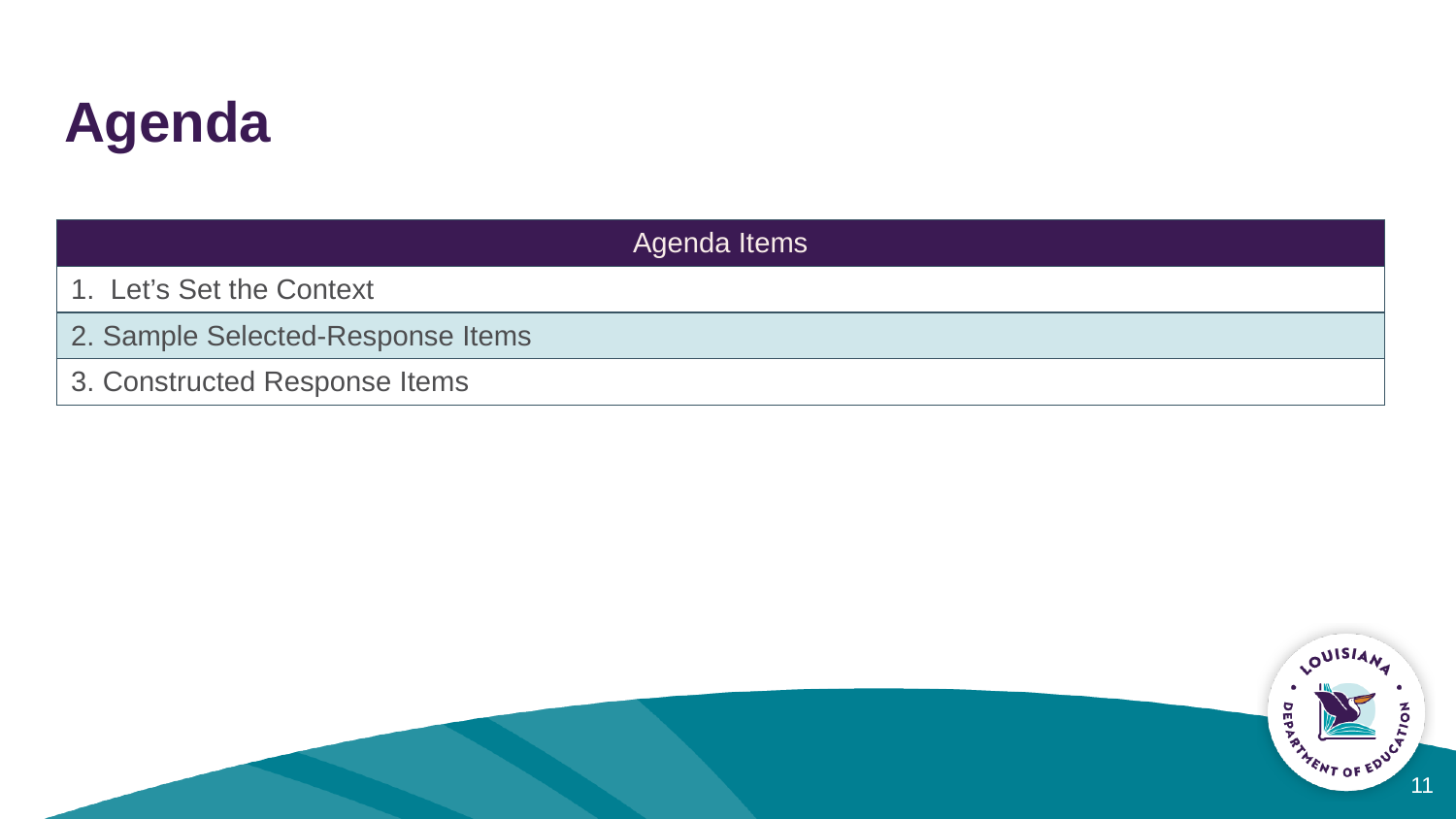

# Agenda
| Agenda Items |
| --- |
| 1. Let’s Set the Context |
| 2. Sample Selected-Response Items |
| 3. Constructed Response Items |
11